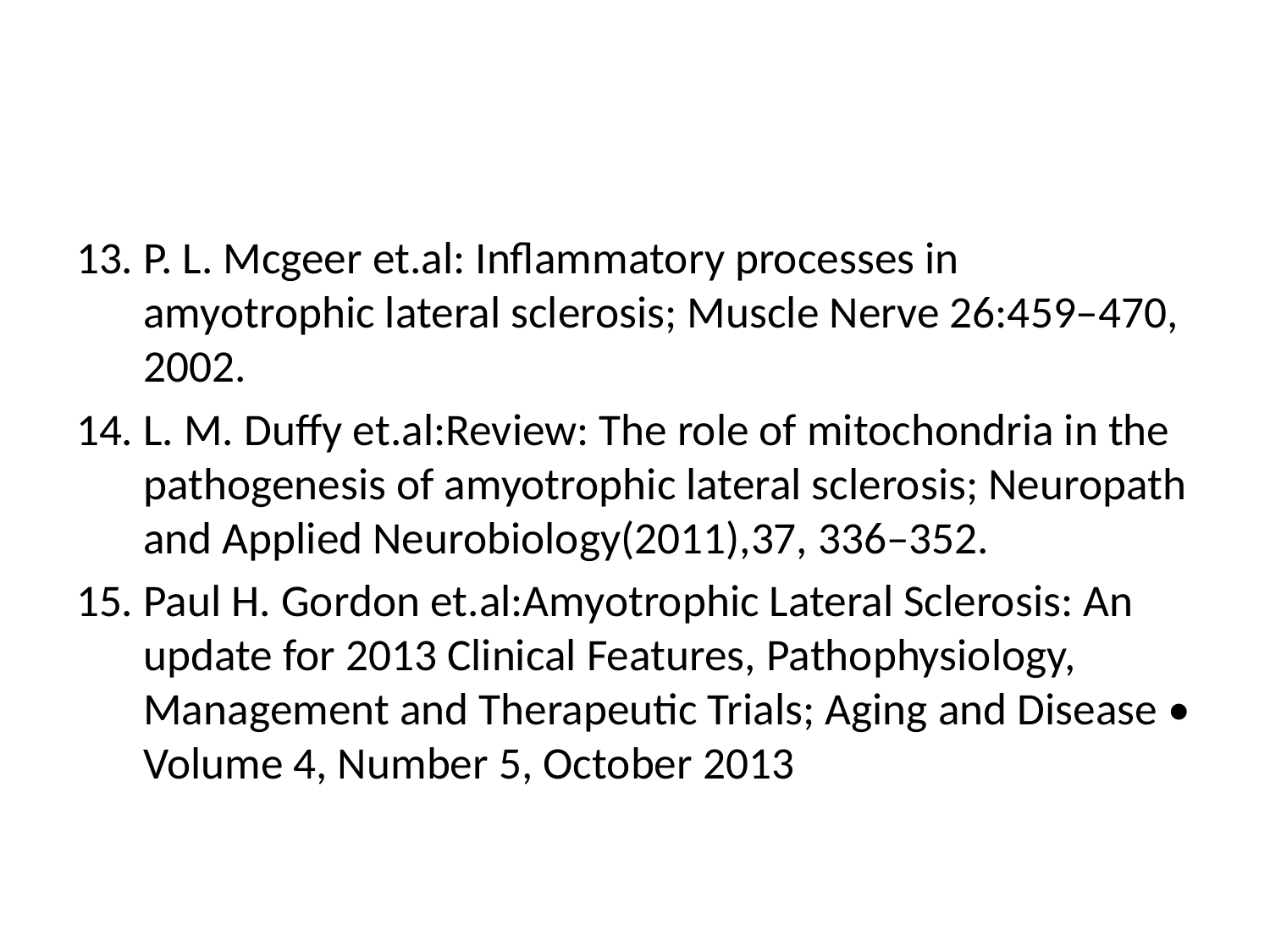

#
P. L. Mcgeer et.al: Inflammatory processes in amyotrophic lateral sclerosis; Muscle Nerve 26:459–470, 2002.
L. M. Duffy et.al:Review: The role of mitochondria in the pathogenesis of amyotrophic lateral sclerosis; Neuropath and Applied Neurobiology(2011),37, 336–352.
Paul H. Gordon et.al:Amyotrophic Lateral Sclerosis: An update for 2013 Clinical Features, Pathophysiology, Management and Therapeutic Trials; Aging and Disease • Volume 4, Number 5, October 2013